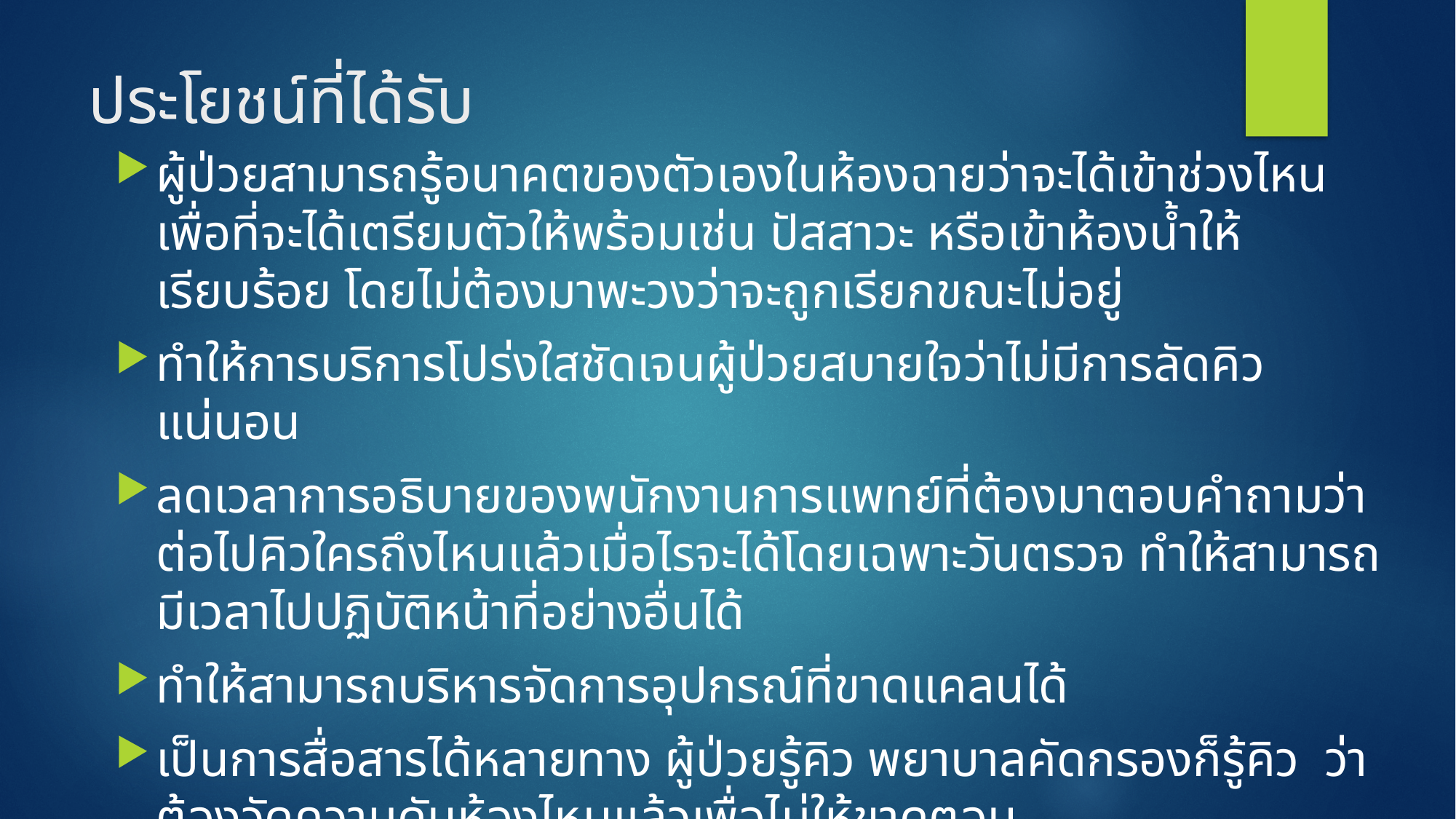

# ประโยชน์ที่ได้รับ
ผู้ป่วยสามารถรู้อนาคตของตัวเองในห้องฉายว่าจะได้เข้าช่วงไหน เพื่อที่จะได้เตรียมตัวให้พร้อมเช่น ปัสสาวะ หรือเข้าห้องน้ำให้เรียบร้อย โดยไม่ต้องมาพะวงว่าจะถูกเรียกขณะไม่อยู่
ทำให้การบริการโปร่งใสชัดเจนผู้ป่วยสบายใจว่าไม่มีการลัดคิวแน่นอน
ลดเวลาการอธิบายของพนักงานการแพทย์ที่ต้องมาตอบคำถามว่าต่อไปคิวใครถึงไหนแล้วเมื่อไรจะได้โดยเฉพาะวันตรวจ ทำให้สามารถมีเวลาไปปฏิบัติหน้าที่อย่างอื่นได้
ทำให้สามารถบริหารจัดการอุปกรณ์ที่ขาดแคลนได้
เป็นการสื่อสารได้หลายทาง ผู้ป่วยรู้คิว พยาบาลคัดกรองก็รู้คิว  ว่าต้องวัดความดันห้องไหนแล้วเพื่อไม่ให้ขาดตอน
ลดความแออัดของผู้ป่วยที่จะเข้ามานั่งรอในพื้นที่ เพราะมีการปรับปรุงแผนก